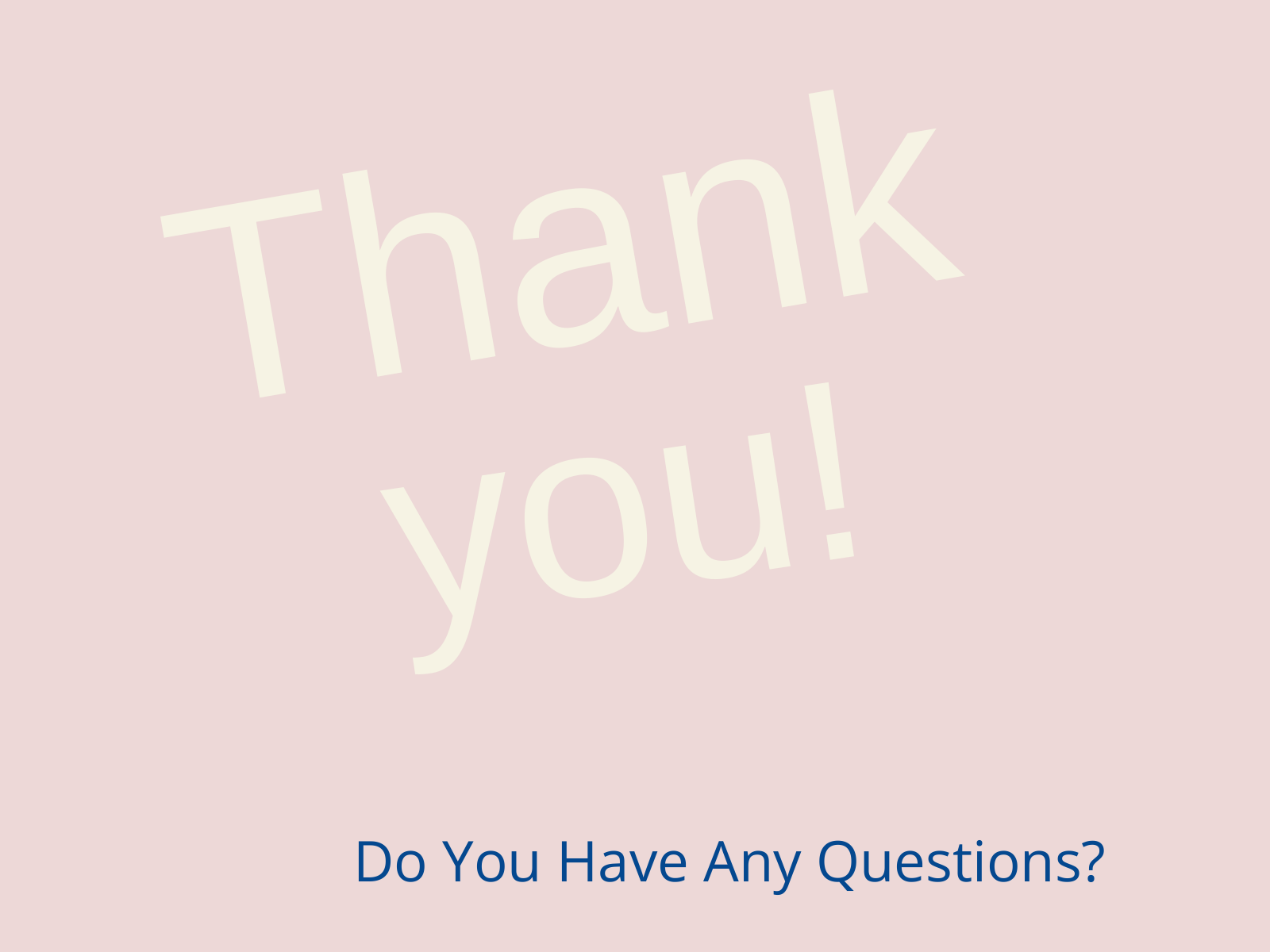

Thank
you!
Do You Have Any Questions?